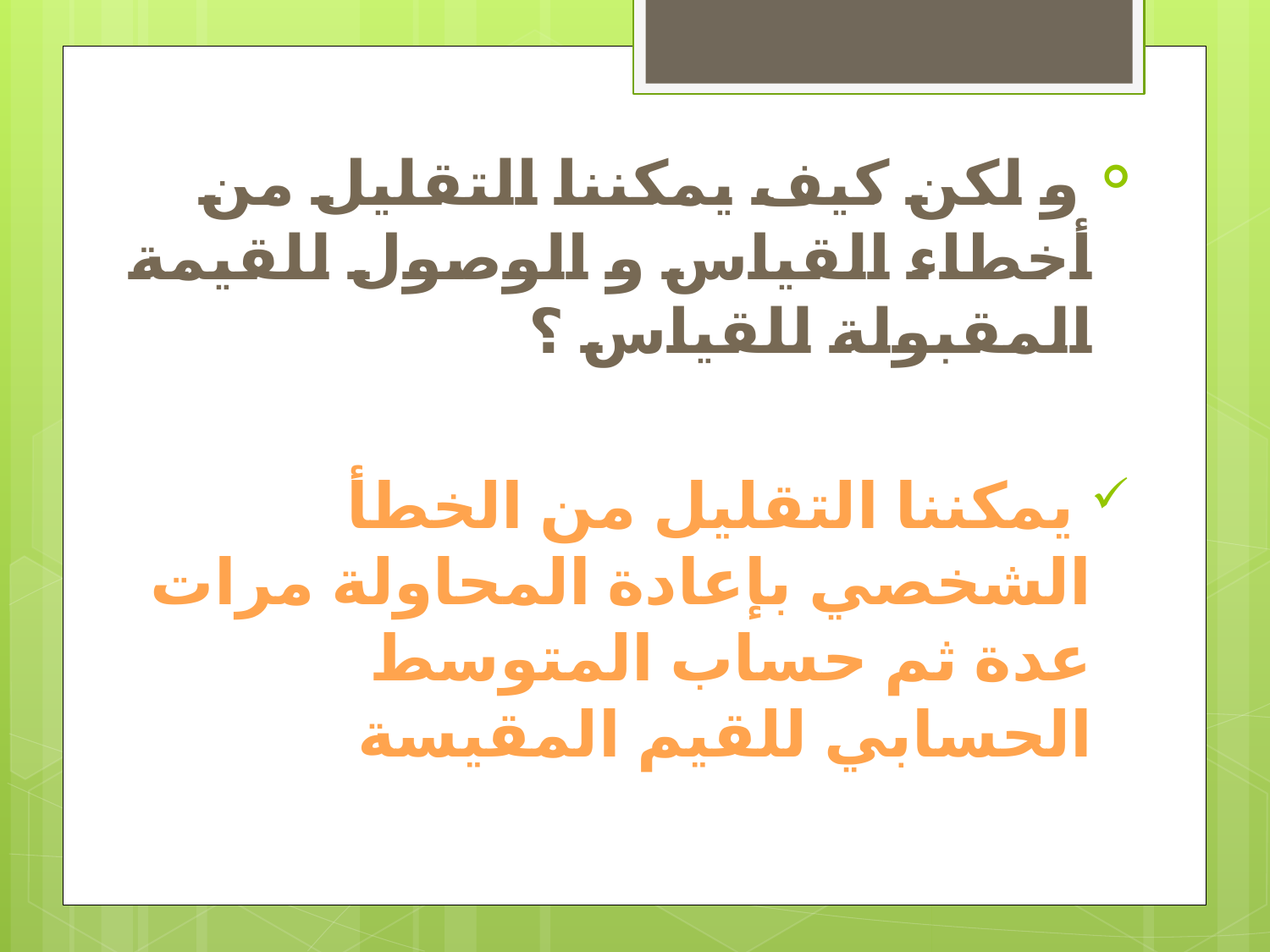

و لكن كيف يمكننا التقليل من أخطاء القياس و الوصول للقيمة المقبولة للقياس ؟

 يمكننا التقليل من الخطأ الشخصي بإعادة المحاولة مرات عدة ثم حساب المتوسط الحسابي للقيم المقيسة